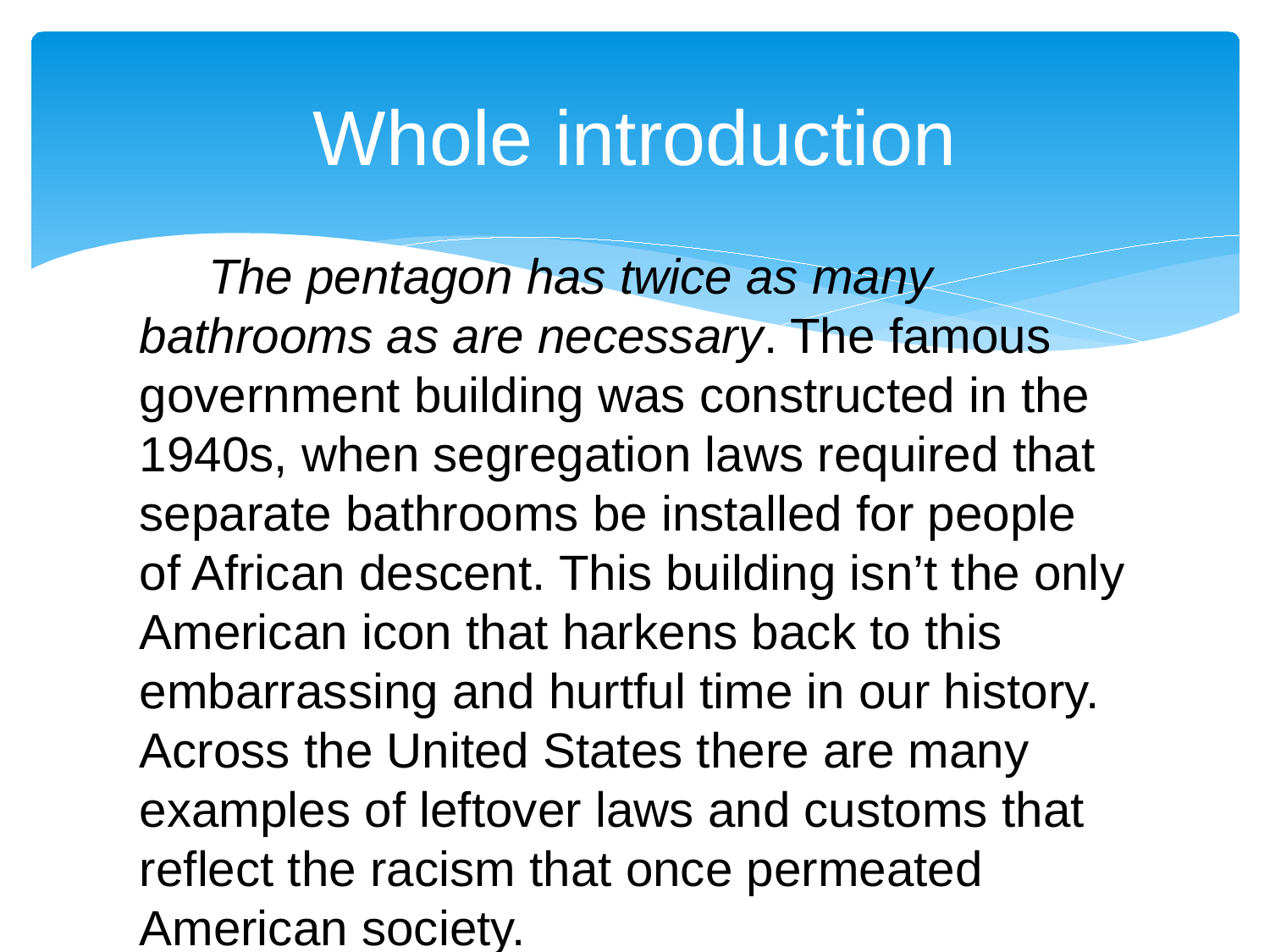

# Whole introduction
     The pentagon has twice as many bathrooms as are necessary. The famous government building was constructed in the 1940s, when segregation laws required that separate bathrooms be installed for people of African descent. This building isn’t the only American icon that harkens back to this embarrassing and hurtful time in our history. Across the United States there are many examples of leftover laws and customs that reflect the racism that once permeated American society.